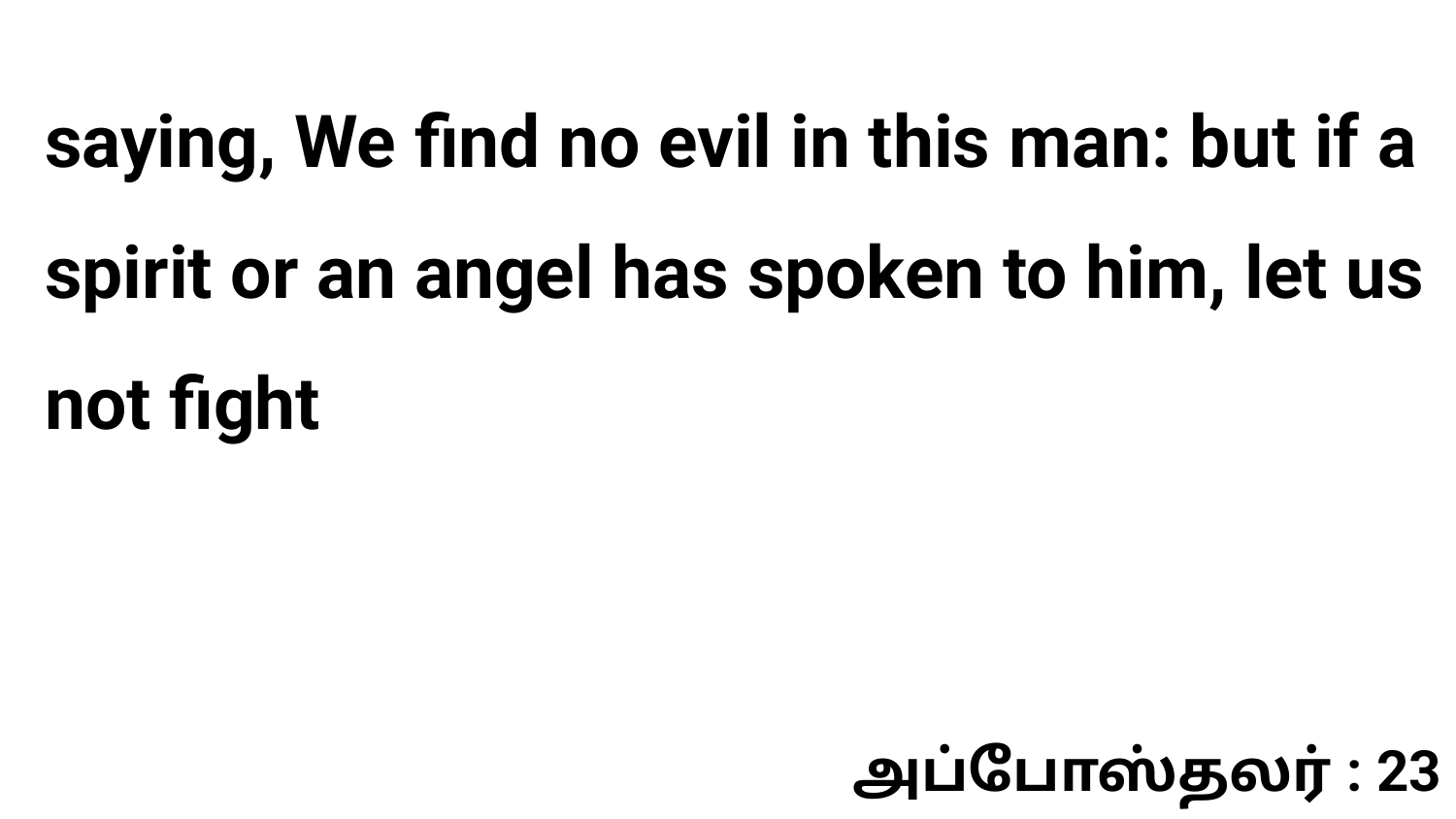

saying, We find no evil in this man: but if a spirit or an angel has spoken to him, let us not fight
அப்போஸ்தலர் : 23